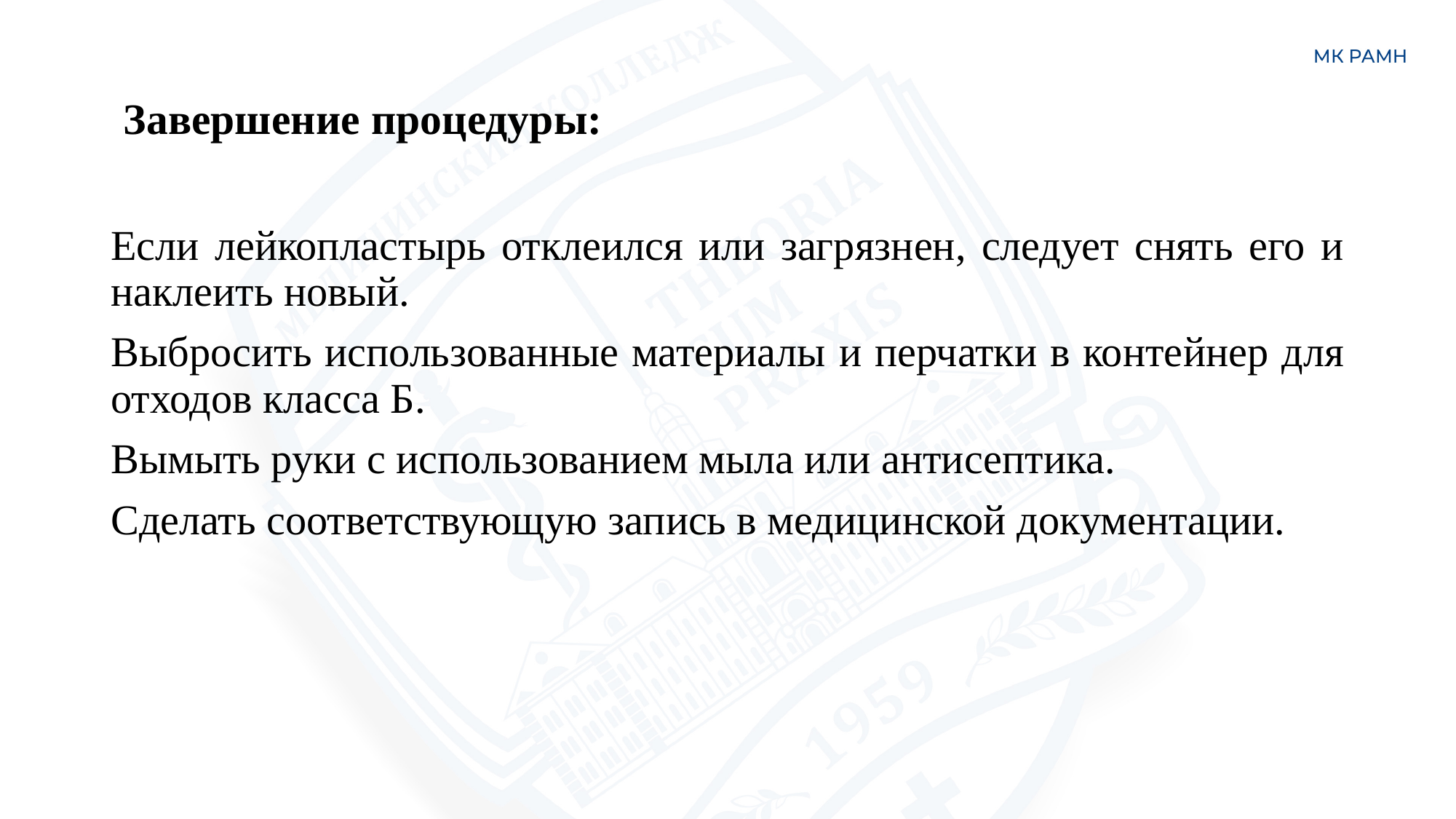

# Завершение процедуры:
Если лейкопластырь отклеился или загрязнен, следует снять его и наклеить новый.
Выбросить использованные материалы и перчатки в контейнер для отходов класса Б.
Вымыть руки с использованием мыла или антисептика.
Сделать соответствующую запись в медицинской документации.